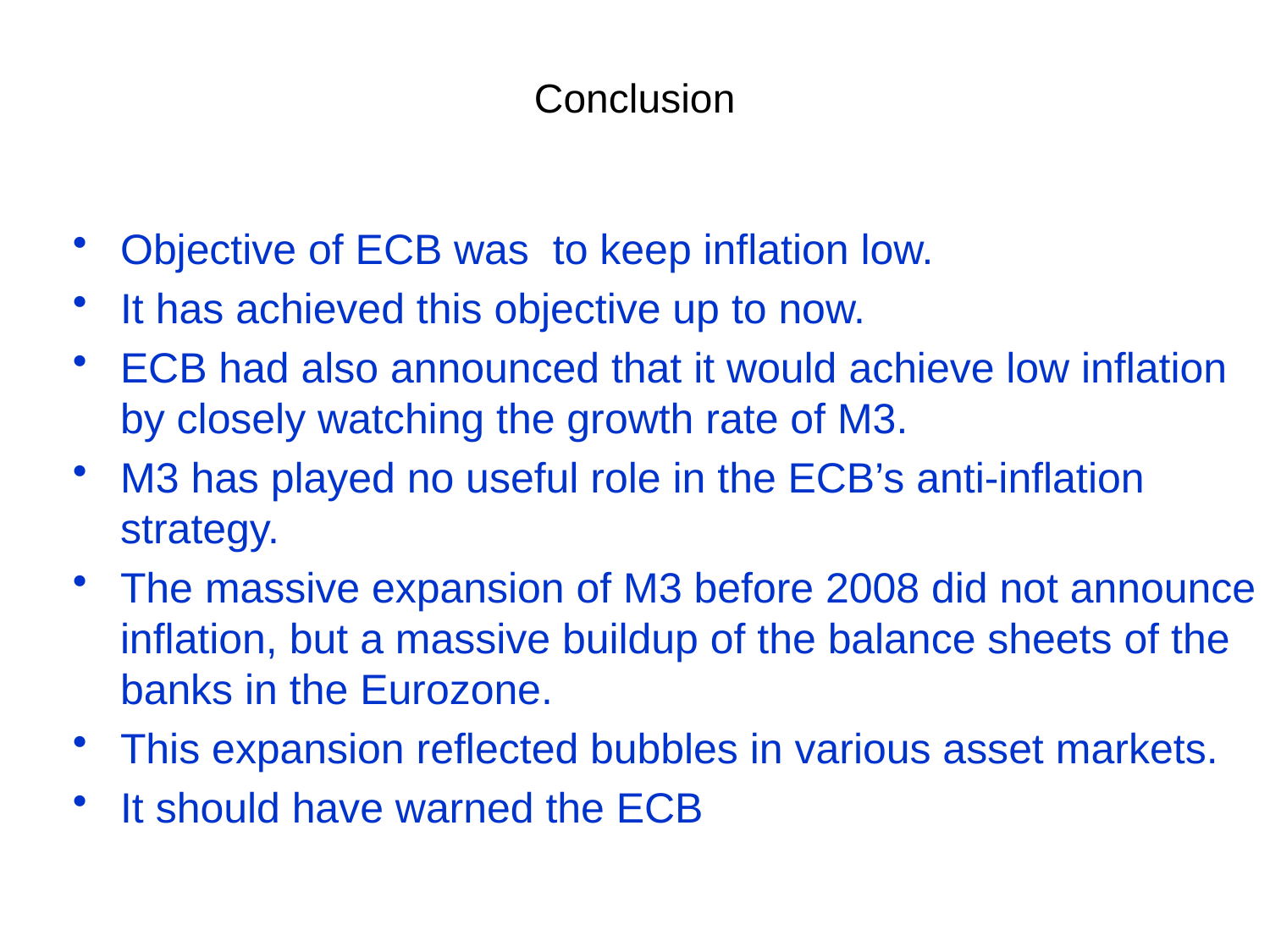

# Conclusion
Objective of ECB was  to keep inflation low.
It has achieved this objective up to now.
ECB had also announced that it would achieve low inflation by closely watching the growth rate of M3.
M3 has played no useful role in the ECB’s anti-inflation strategy.
The massive expansion of M3 before 2008 did not announce inflation, but a massive buildup of the balance sheets of the banks in the Eurozone.
This expansion reflected bubbles in various asset markets.
It should have warned the ECB